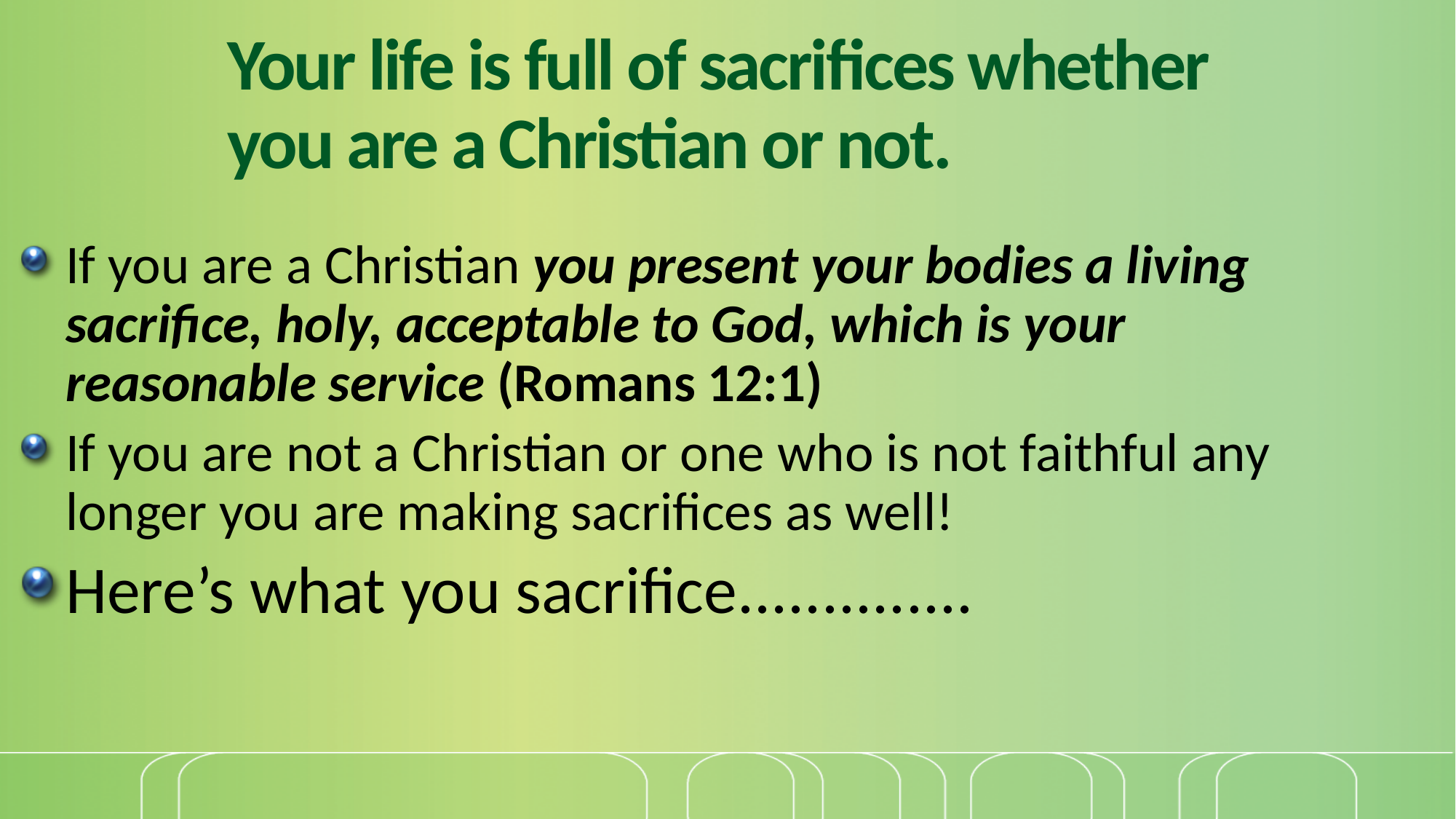

# Your life is full of sacrifices whether you are a Christian or not.
If you are a Christian you present your bodies a living sacrifice, holy, acceptable to God, which is your reasonable service (Romans 12:1)
If you are not a Christian or one who is not faithful any longer you are making sacrifices as well!
Here’s what you sacrifice..............